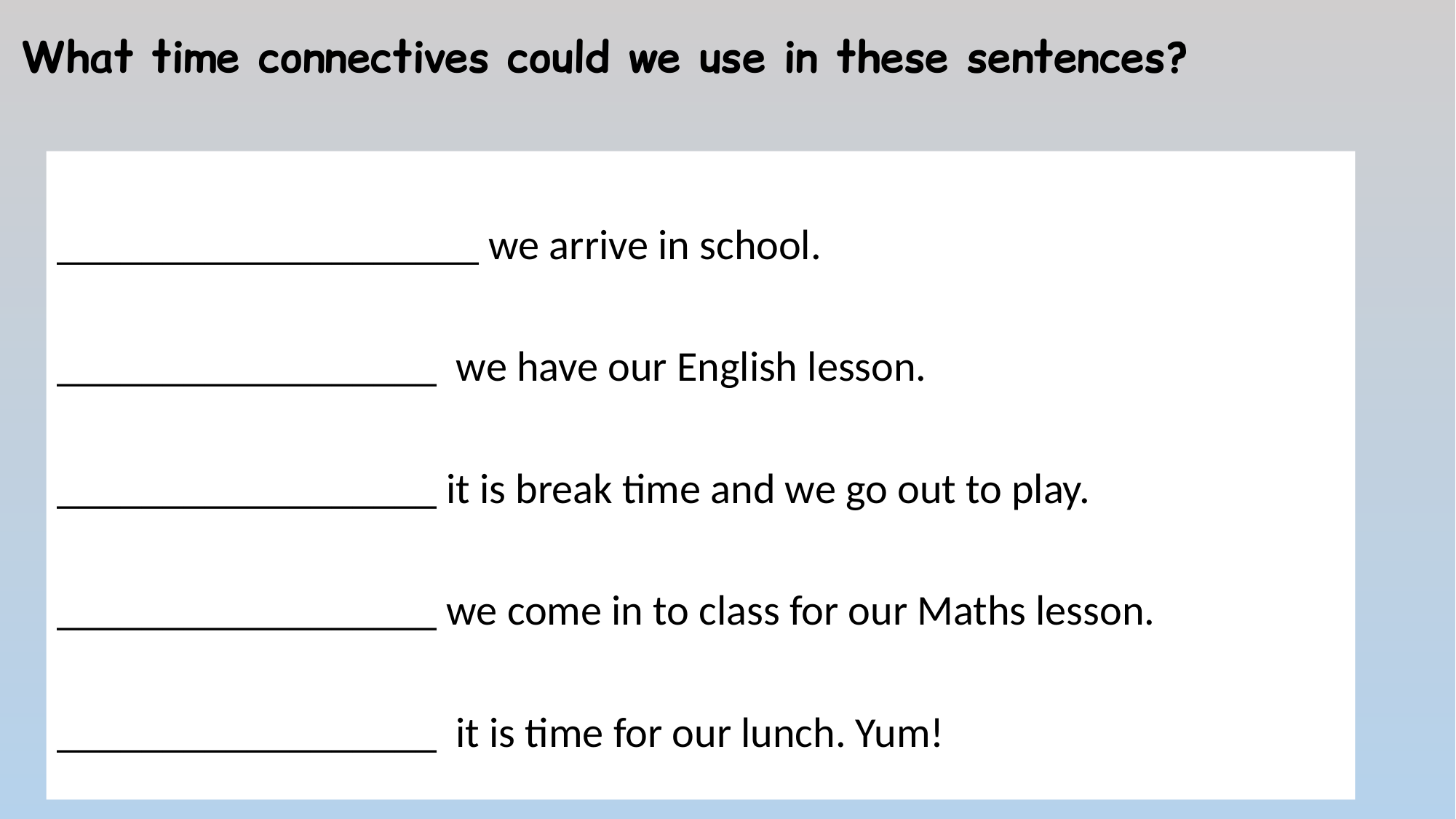

# What time connectives could we use in these sentences?

____________________ we arrive in school.

__________________  we have our English lesson.

__________________ it is break time and we go out to play.

__________________ we come in to class for our Maths lesson.

__________________  it is time for our lunch. Yum!